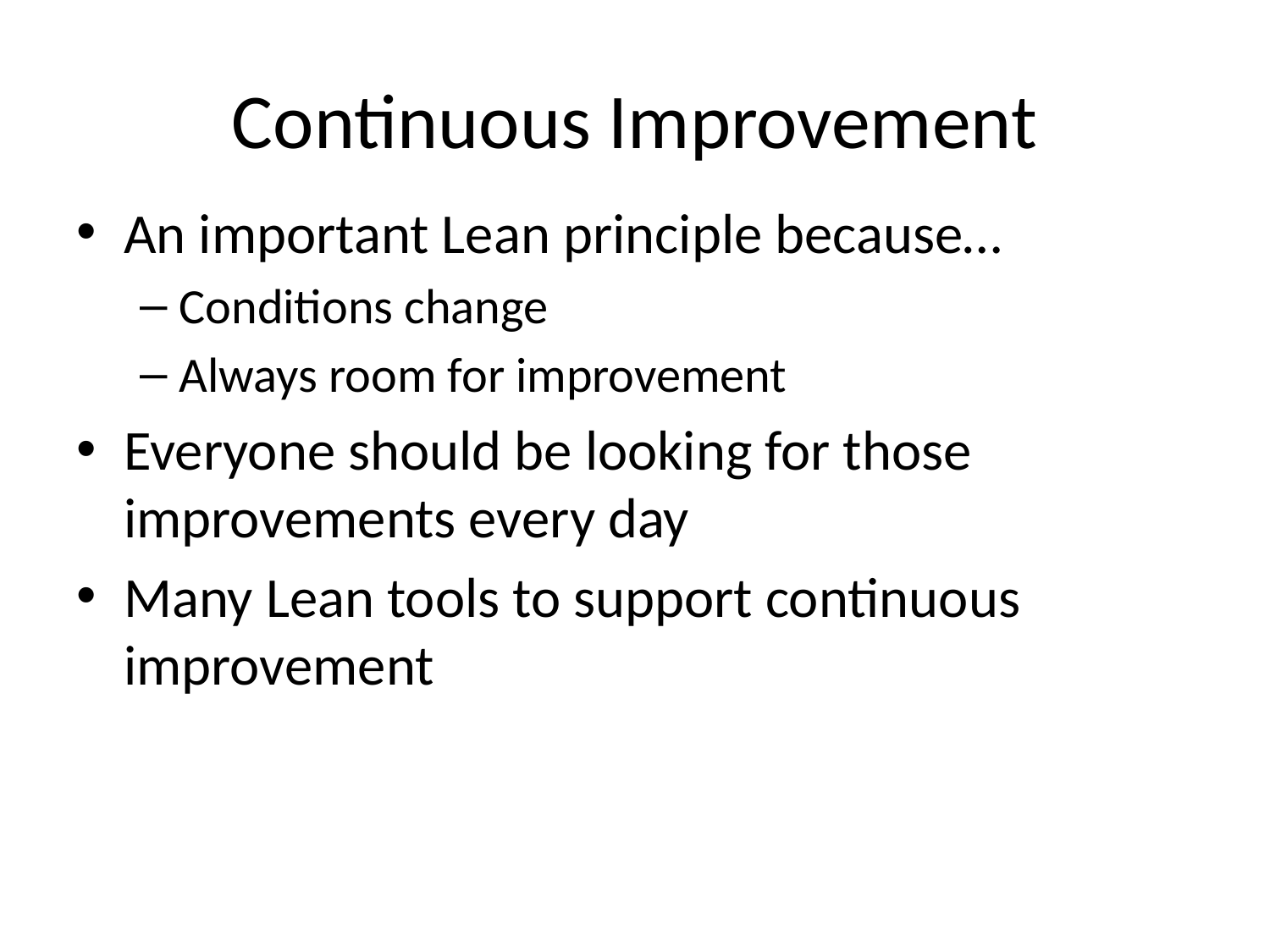

# Continuous Improvement
An important Lean principle because…
Conditions change
Always room for improvement
Everyone should be looking for those improvements every day
Many Lean tools to support continuous improvement